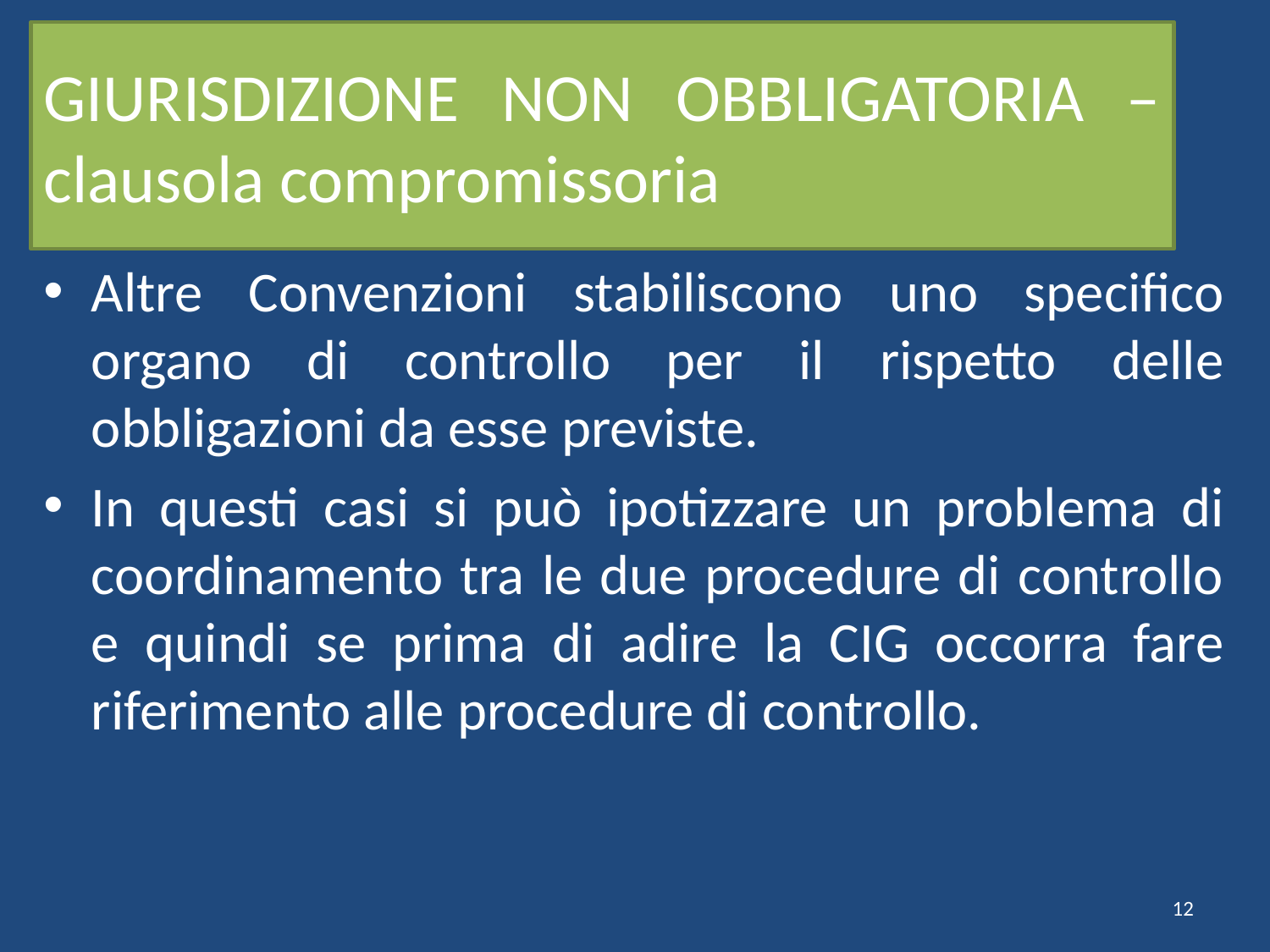

# GIURISDIZIONE NON OBBLIGATORIA – clausola compromissoria
Altre Convenzioni stabiliscono uno specifico organo di controllo per il rispetto delle obbligazioni da esse previste.
In questi casi si può ipotizzare un problema di coordinamento tra le due procedure di controllo e quindi se prima di adire la CIG occorra fare riferimento alle procedure di controllo.
12